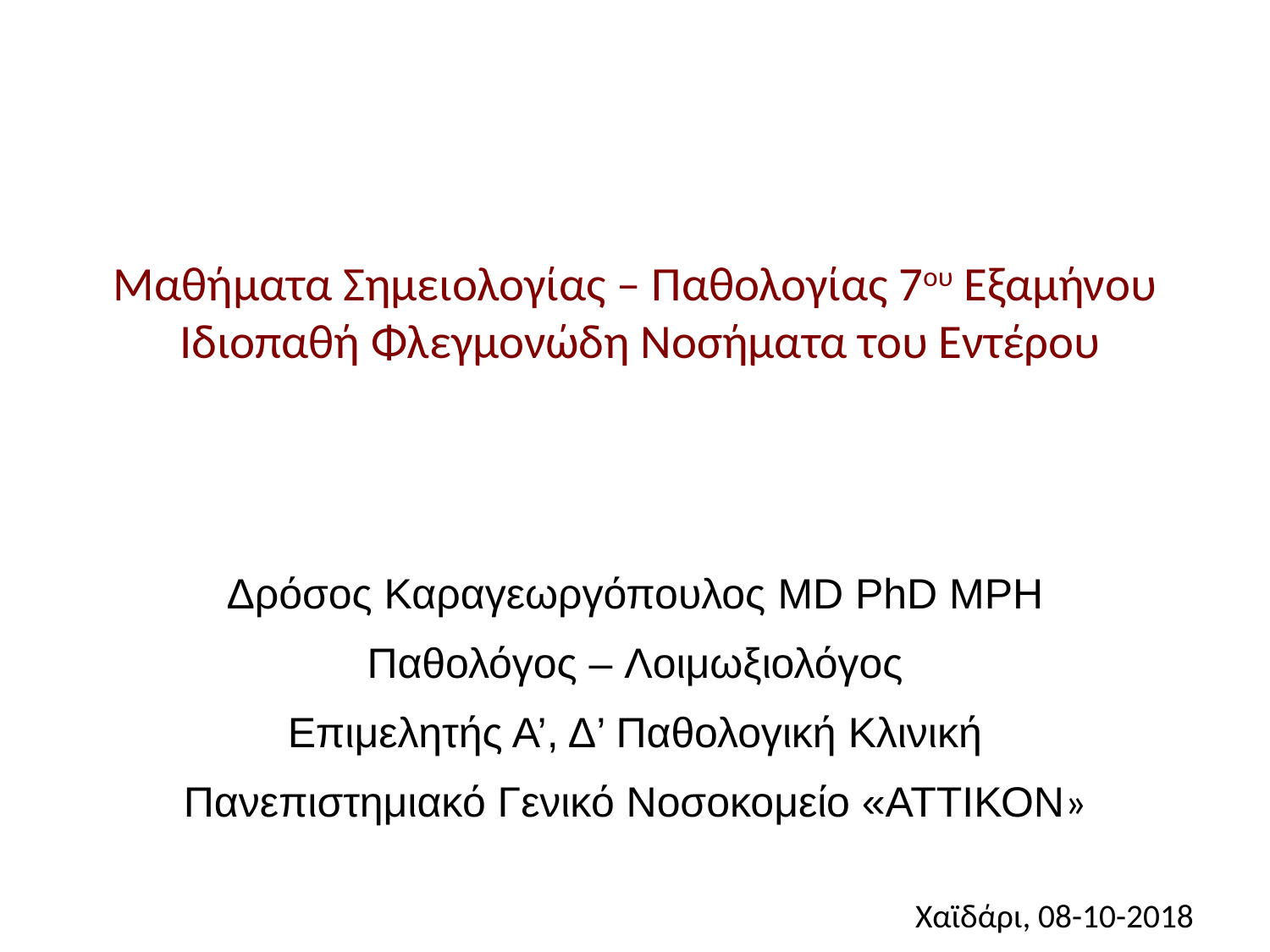

# Μαθήματα Σημειολογίας – Παθολογίας 7ου Εξαμήνου Ιδιοπαθή Φλεγμονώδη Νοσήματα του Εντέρου
Δρόσος Καραγεωργόπουλος MD PhD MPH
Παθολόγος – Λοιμωξιολόγος
Επιμελητής Α’, Δ’ Παθολογική Κλινική
Πανεπιστημιακό Γενικό Νοσοκομείο «ΑΤΤΙΚΟΝ»

Χαϊδάρι, 08-10-2018